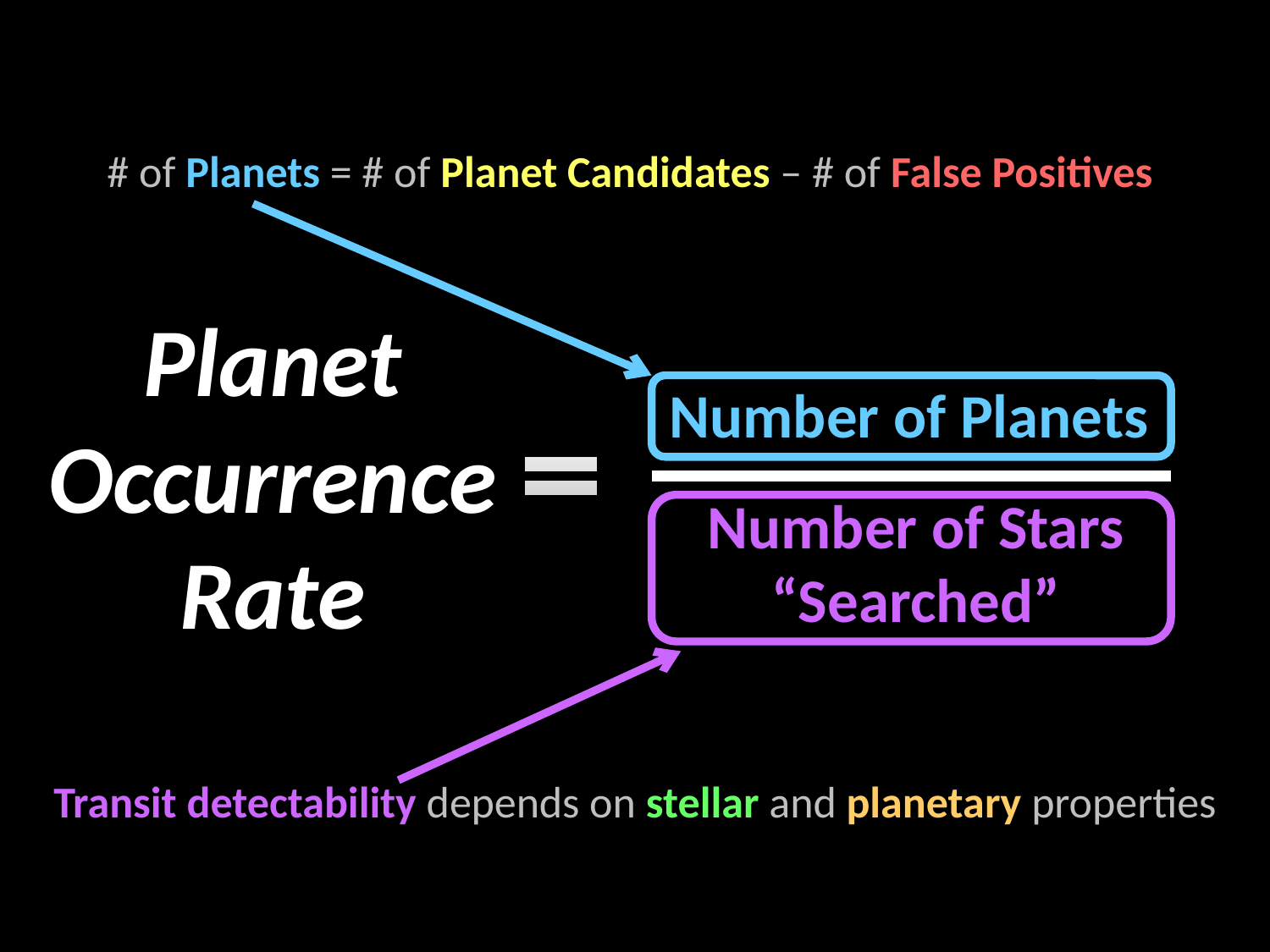

# of Planets = # of Planet Candidates – # of False Positives
Planet Occurrence Rate
Number of Planets

Number of Stars “Searched”

Transit detectability depends on stellar and planetary properties